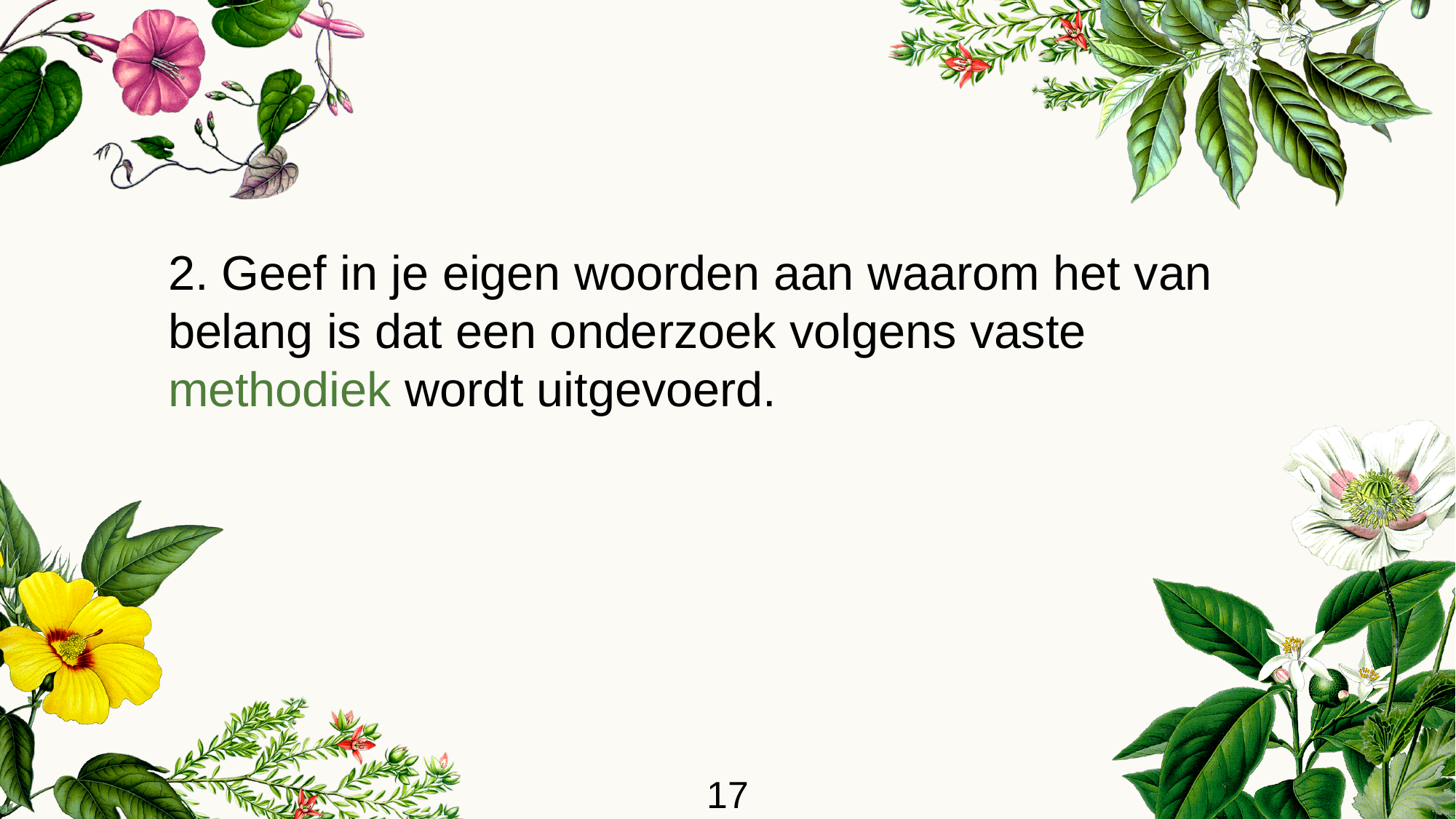

2. Geef in je eigen woorden aan waarom het van belang is dat een onderzoek volgens vaste methodiek wordt uitgevoerd.
17